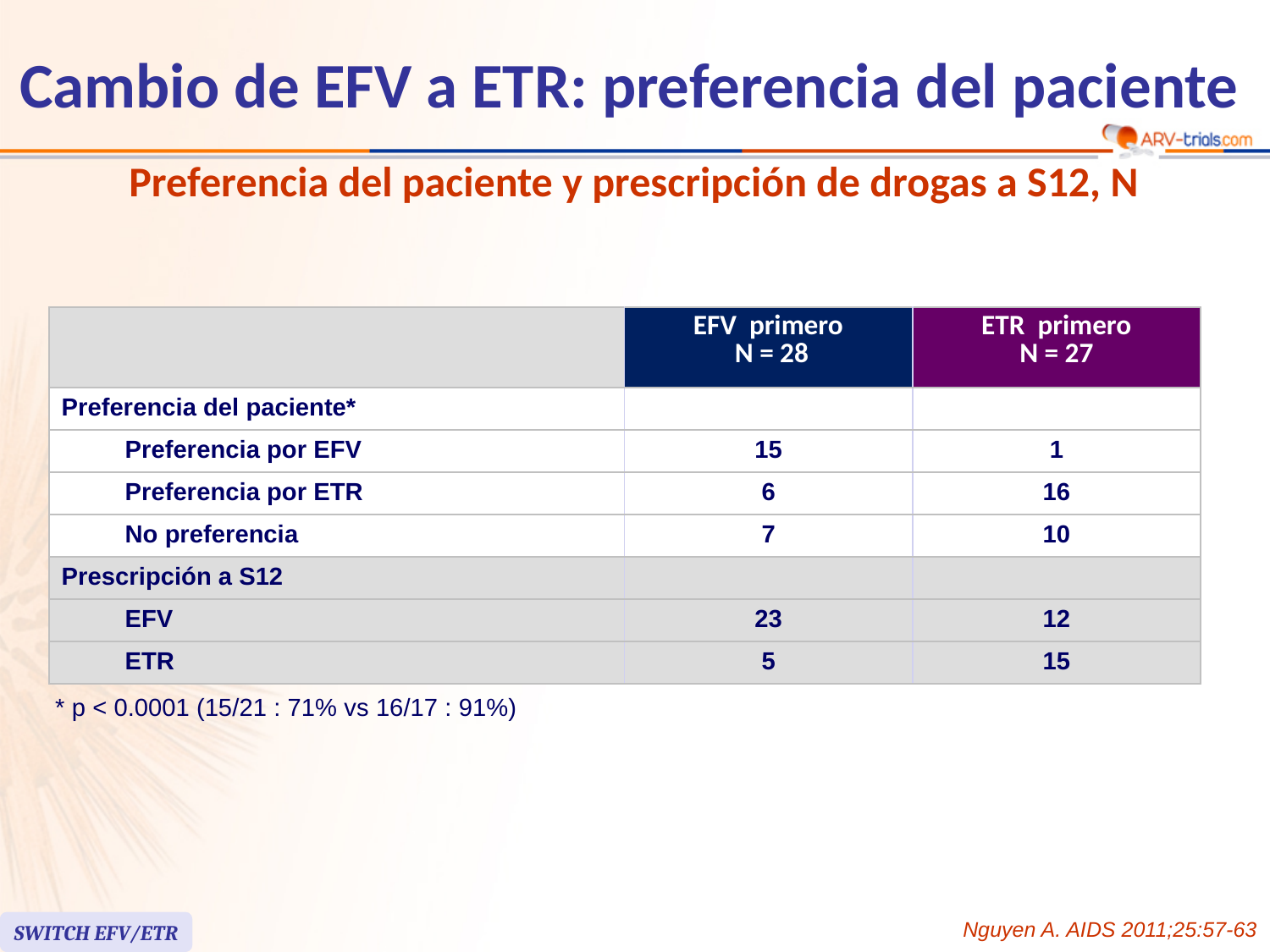

Cambio de EFV a ETR: preferencia del paciente
Preferencia del paciente y prescripción de drogas a S12, N
|  | EFV primero N = 28 | ETR primero N = 27 |
| --- | --- | --- |
| Preferencia del paciente\* |  |  |
| Preferencia por EFV | 15 | 1 |
| Preferencia por ETR | 6 | 16 |
| No preferencia | 7 | 10 |
| Prescripción a S12 |  |  |
| EFV | 23 | 12 |
| ETR | 5 | 15 |
* p < 0.0001 (15/21 : 71% vs 16/17 : 91%)
Nguyen A. AIDS 2011;25:57-63
SWITCH EFV/ETR
SWITCH EFV/ETR